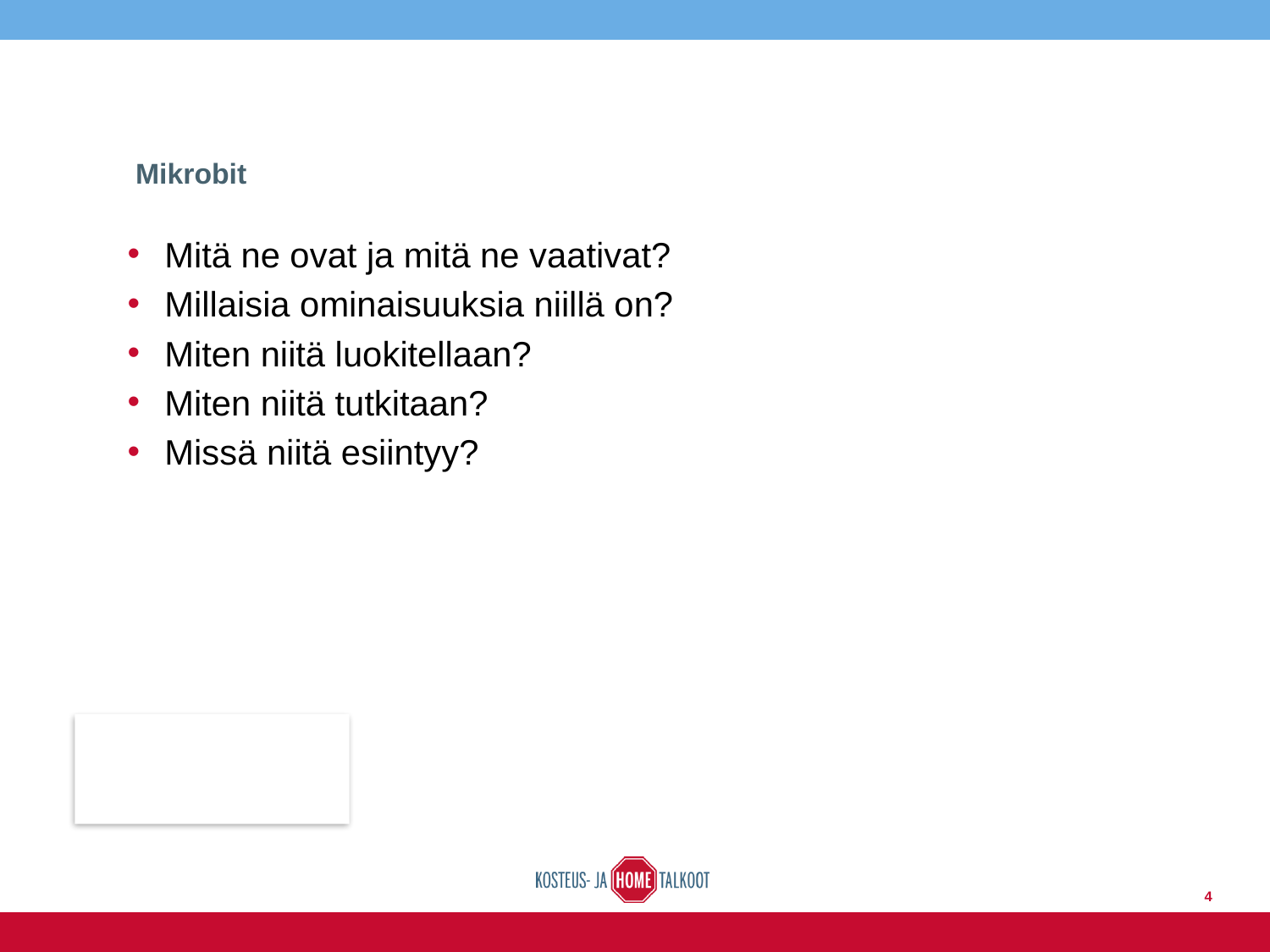

# Mikrobit
Mitä ne ovat ja mitä ne vaativat?
Millaisia ominaisuuksia niillä on?
Miten niitä luokitellaan?
Miten niitä tutkitaan?
Missä niitä esiintyy?

4